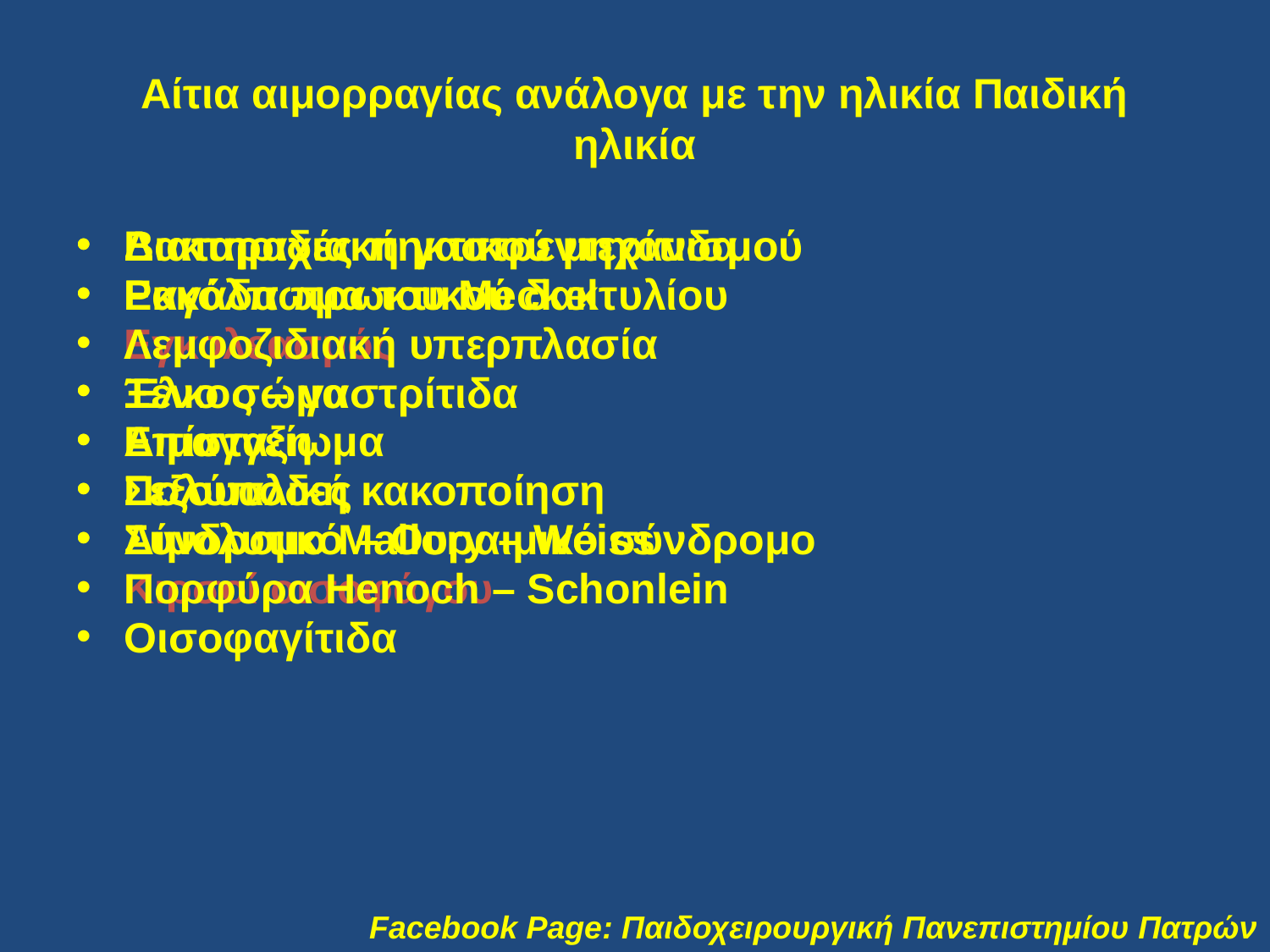

# Αίτια αιμορραγίας ανάλογα με την ηλικία Παιδική ηλικία
Βακτηριδιακή γαστρεντερίτιδα
Ραγάδα πρωκτικού δακτυλίου
Εγκολεασμός
Έλκος – γαστρίτιδα
Επίσταξη
Πολύποδες
Σύνδρομο Mallory – Weiss
Κιρσοί οισοφάγου
Οισοφαγίτιδα

Διαταραχές πηκτικού μηχανισμού
Εκκόλπωμα του Meckel
Λεμφοζιδιακή υπερπλασία
Ξένο σώμα
Αιμαγγείωμα
Σεξουαλική κακοποίηση
Αιμολυτικό – Ουραιμικό σύνδρομο
Πορφύρα Henoch – Schonlein
Facebook Page: Παιδοχειρουργική Πανεπιστημίου Πατρών